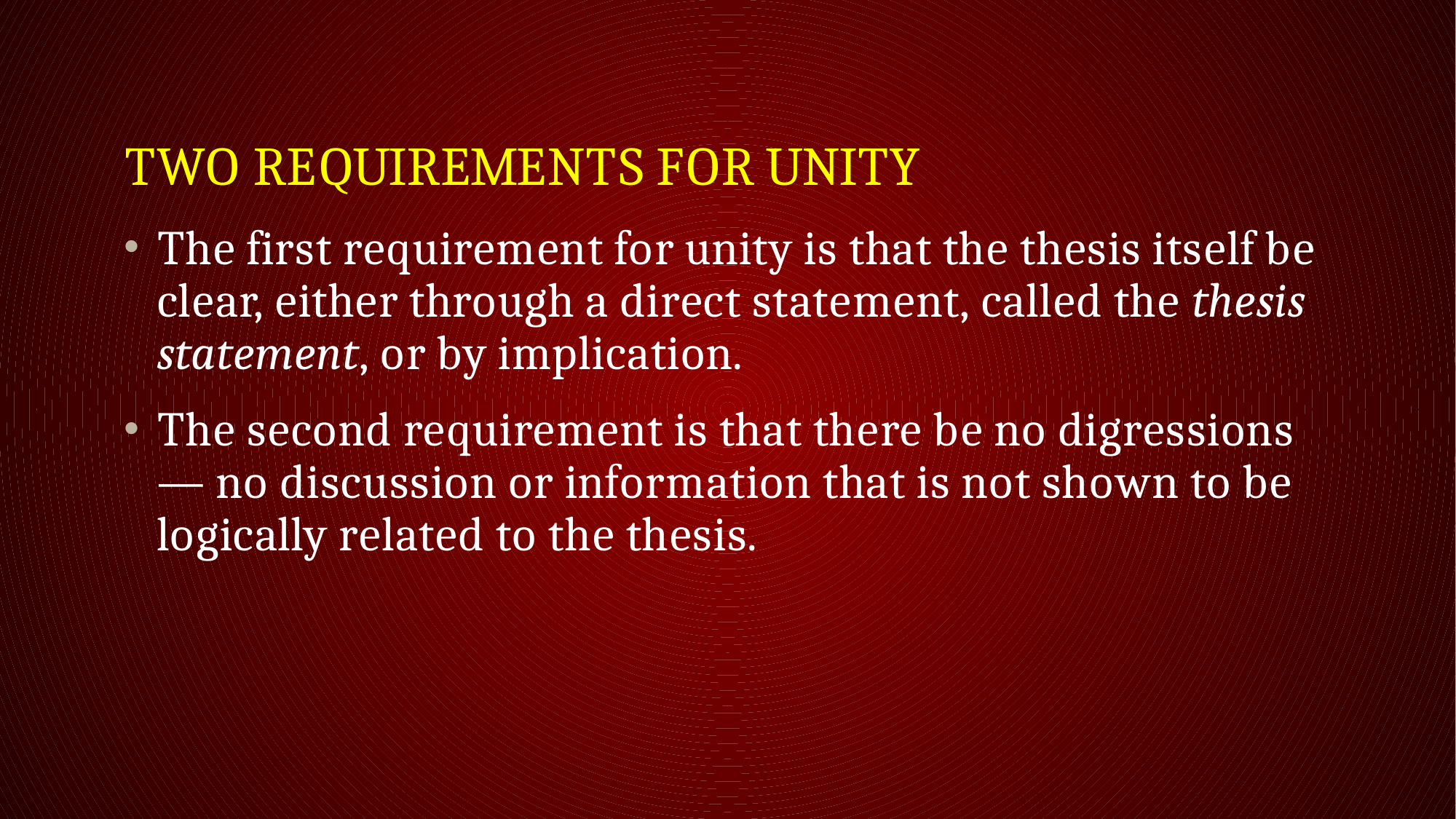

# Two requirements for unity
The first requirement for unity is that the thesis itself be clear, either through a direct statement, called the thesis statement, or by implication.
The second requirement is that there be no digressions — no discussion or information that is not shown to be logically related to the thesis.